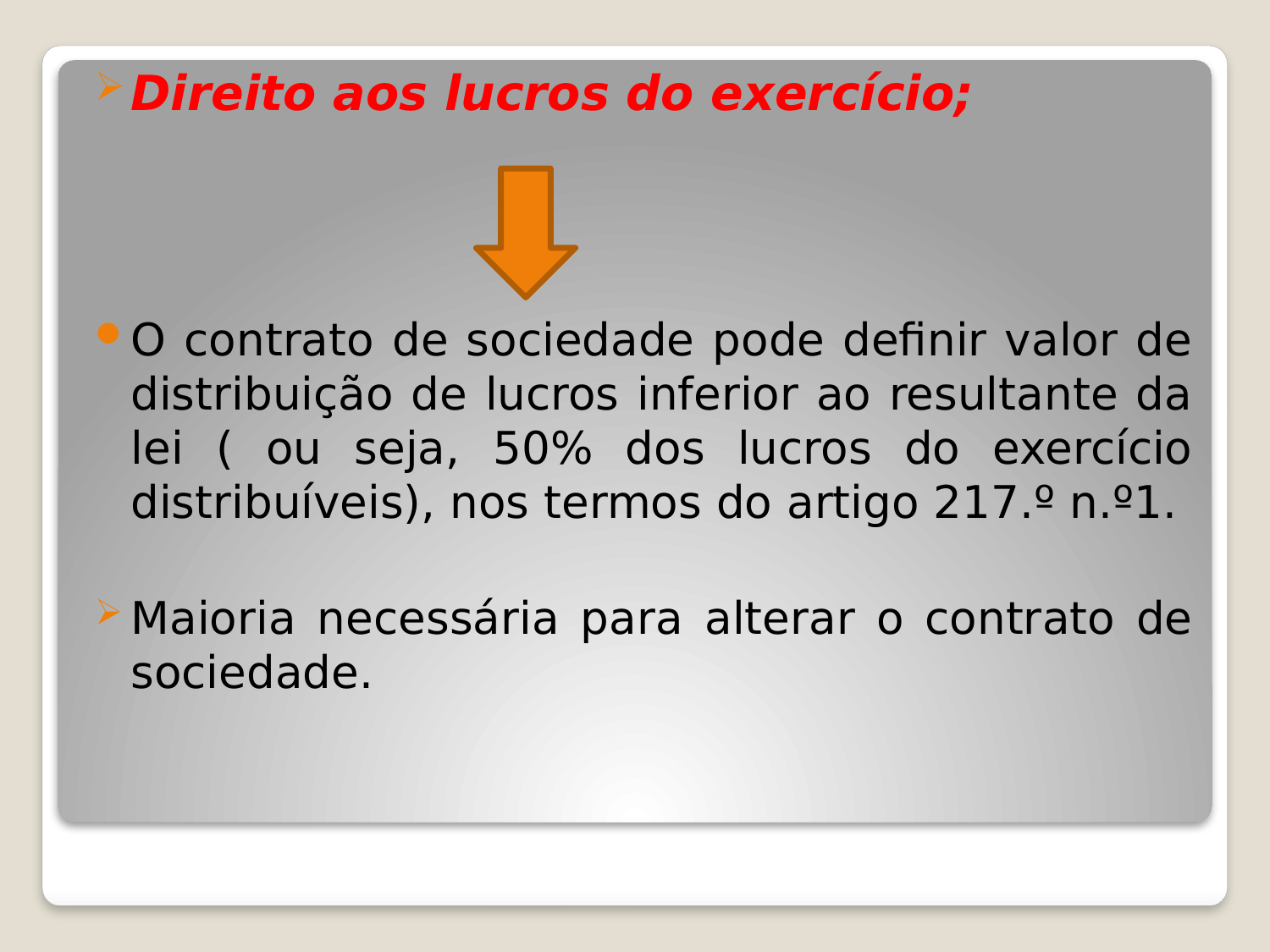

Direito aos lucros do exercício;

O contrato de sociedade pode definir valor de distribuição de lucros inferior ao resultante da lei ( ou seja, 50% dos lucros do exercício distribuíveis), nos termos do artigo 217.º n.º1.

Maioria necessária para alterar o contrato de sociedade.